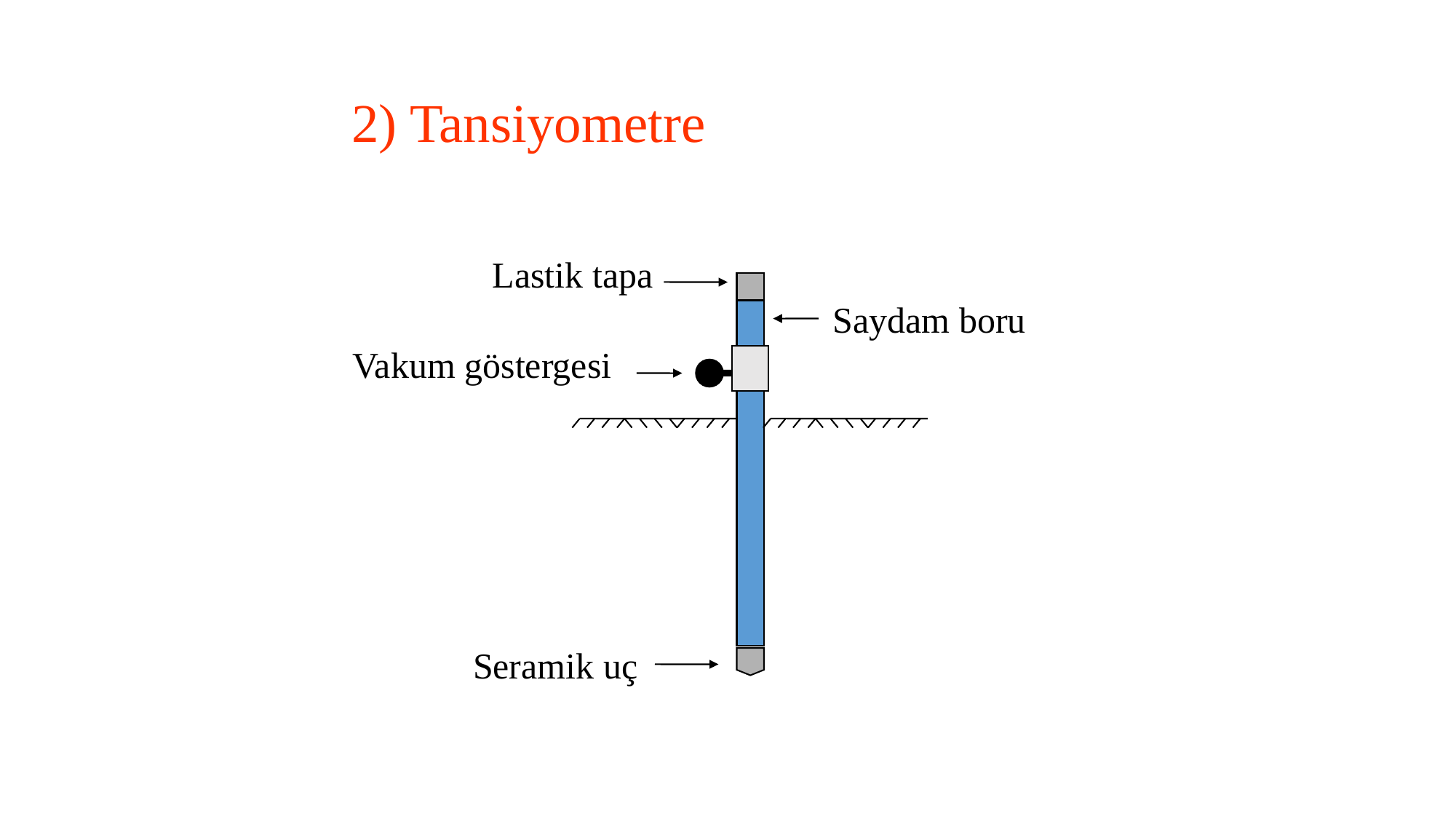

2) Tansiyometre
Lastik tapa

Saydam boru

Vakum göstergesi

Seramik uç